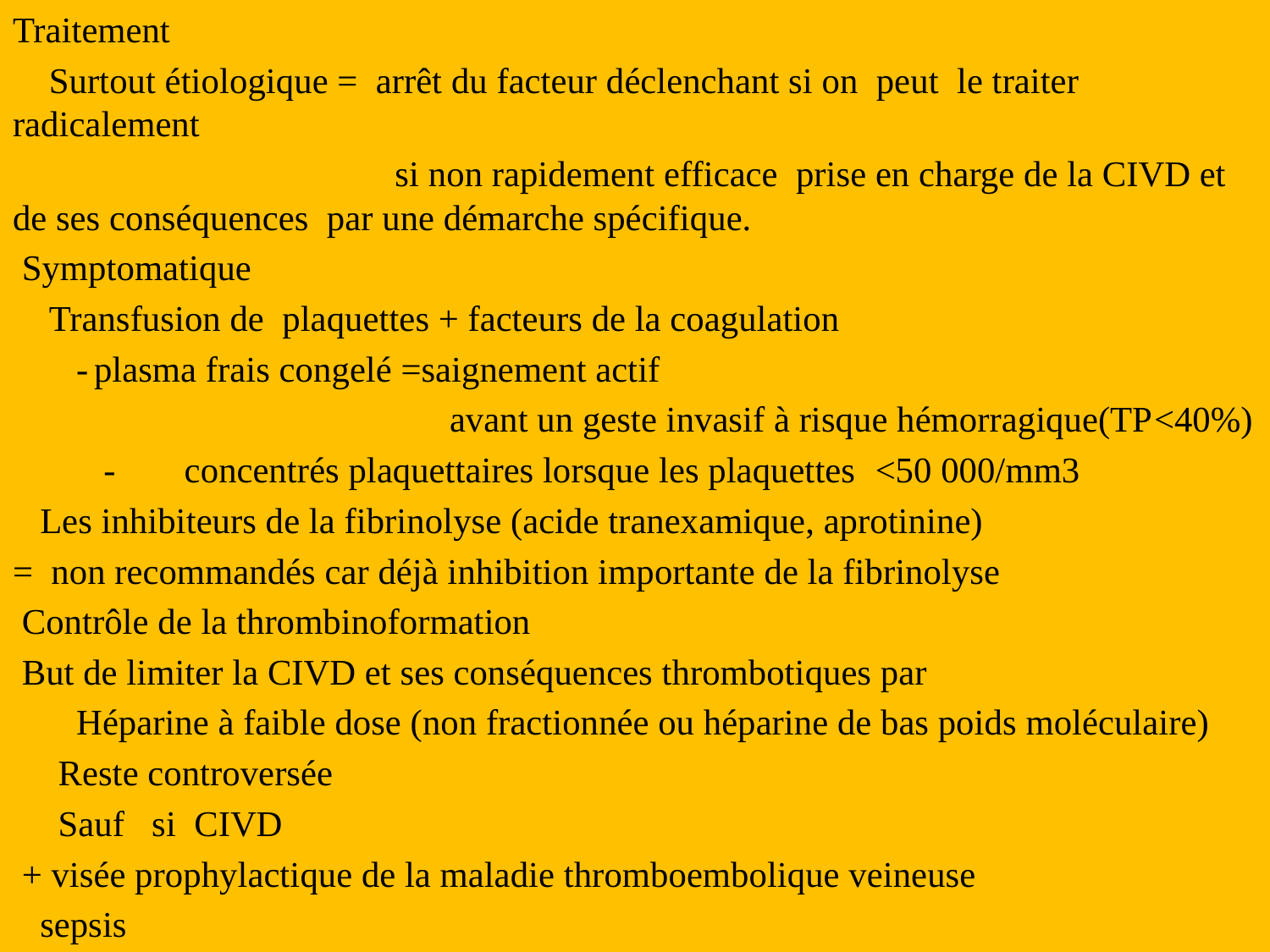

Traitement
    Surtout étiologique =  arrêt du facteur déclenchant si on  peut  le traiter  radicalement
                                          si non rapidement efficace  prise en charge de la CIVD et de ses conséquences  par une démarche spécifique.
 Symptomatique
    Transfusion de  plaquettes + facteurs de la coagulation
       -	plasma frais congelé =saignement actif
                                                avant un geste invasif à risque hémorragique(TP<40%)
          -	 concentrés plaquettaires lorsque les plaquettes  <50 000/mm3
   Les inhibiteurs de la fibrinolyse (acide tranexamique, aprotinine)
=  non recommandés car déjà inhibition importante de la fibrinolyse
 Contrôle de la thrombinoformation
 But de limiter la CIVD et ses conséquences thrombotiques par
       Héparine à faible dose (non fractionnée ou héparine de bas poids moléculaire)
     Reste controversée
     Sauf   si  CIVD
 + visée prophylactique de la maladie thromboembolique veineuse
   sepsis